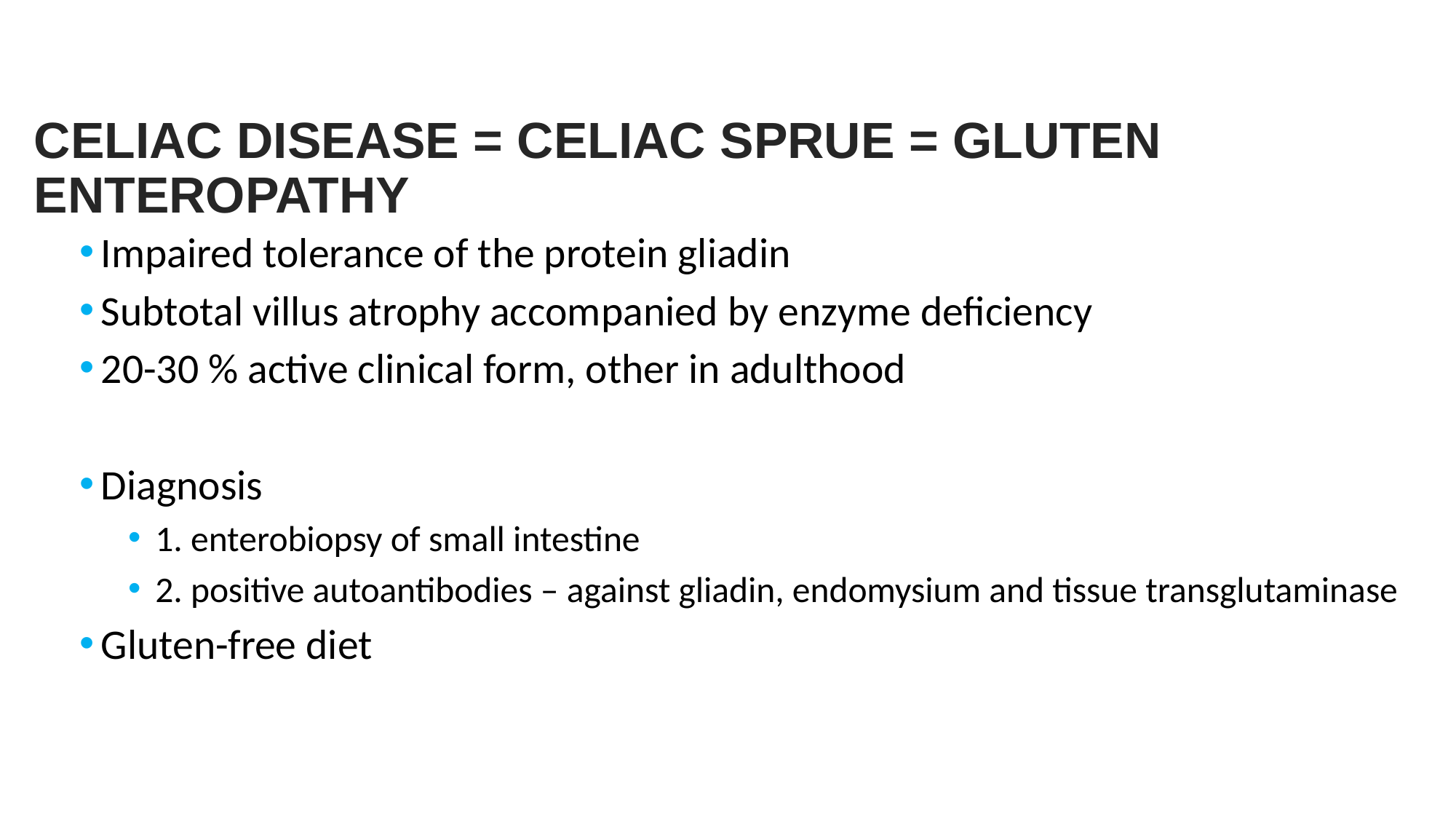

# CELIAC DISEASE = CELIAC SPRUE = GLUTEN ENTEROPATHY
Impaired tolerance of the protein gliadin
Subtotal villus atrophy accompanied by enzyme deficiency
20-30 % active clinical form, other in adulthood

Diagnosis
1. enterobiopsy of small intestine
2. positive autoantibodies – against gliadin, endomysium and tissue transglutaminase
Gluten-free diet